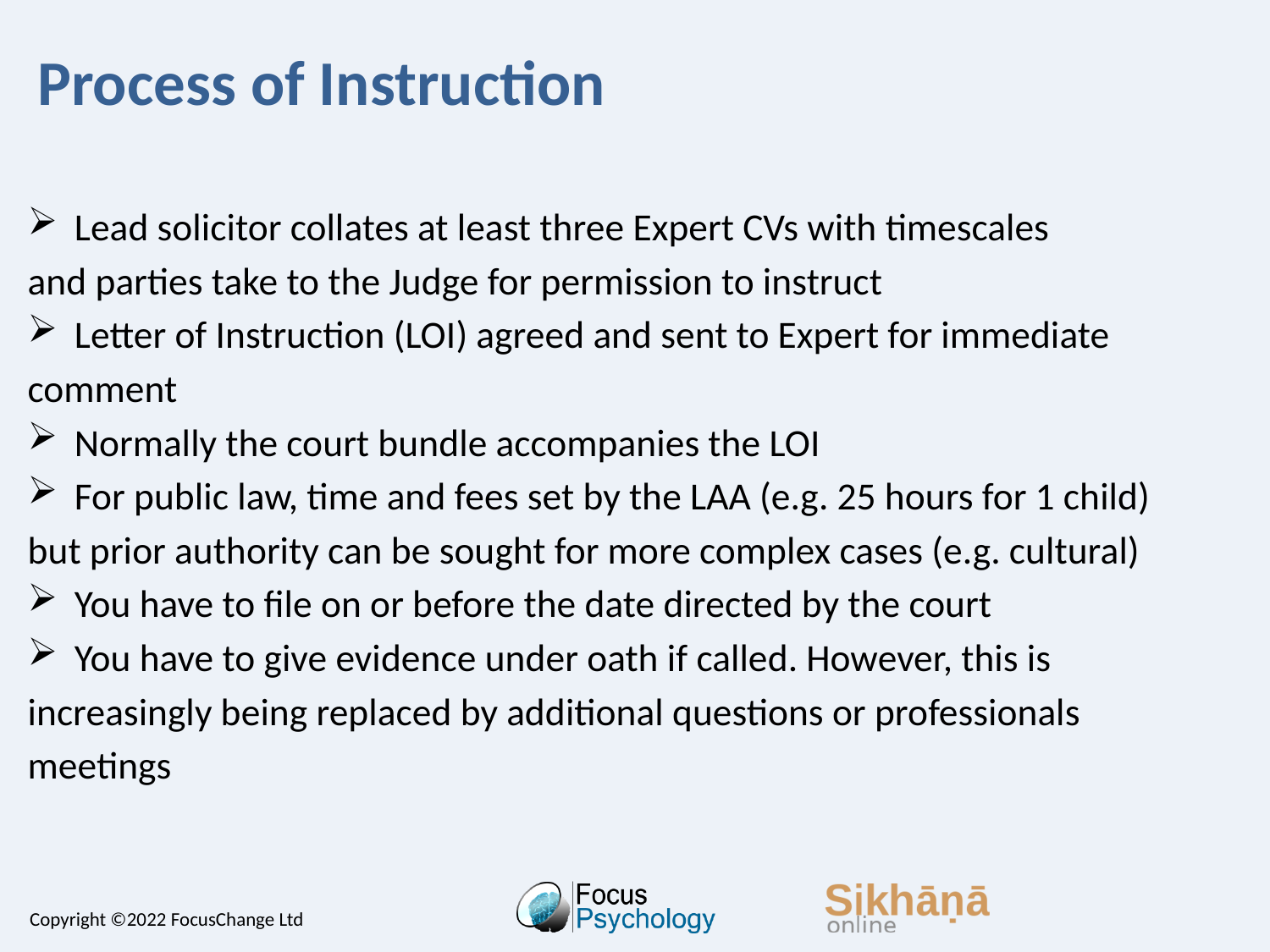

# Process of Instruction
Lead solicitor collates at least three Expert CVs with timescales
and parties take to the Judge for permission to instruct
Letter of Instruction (LOI) agreed and sent to Expert for immediate
comment
Normally the court bundle accompanies the LOI
For public law, time and fees set by the LAA (e.g. 25 hours for 1 child)
but prior authority can be sought for more complex cases (e.g. cultural)
You have to file on or before the date directed by the court
You have to give evidence under oath if called. However, this is
increasingly being replaced by additional questions or professionals
meetings